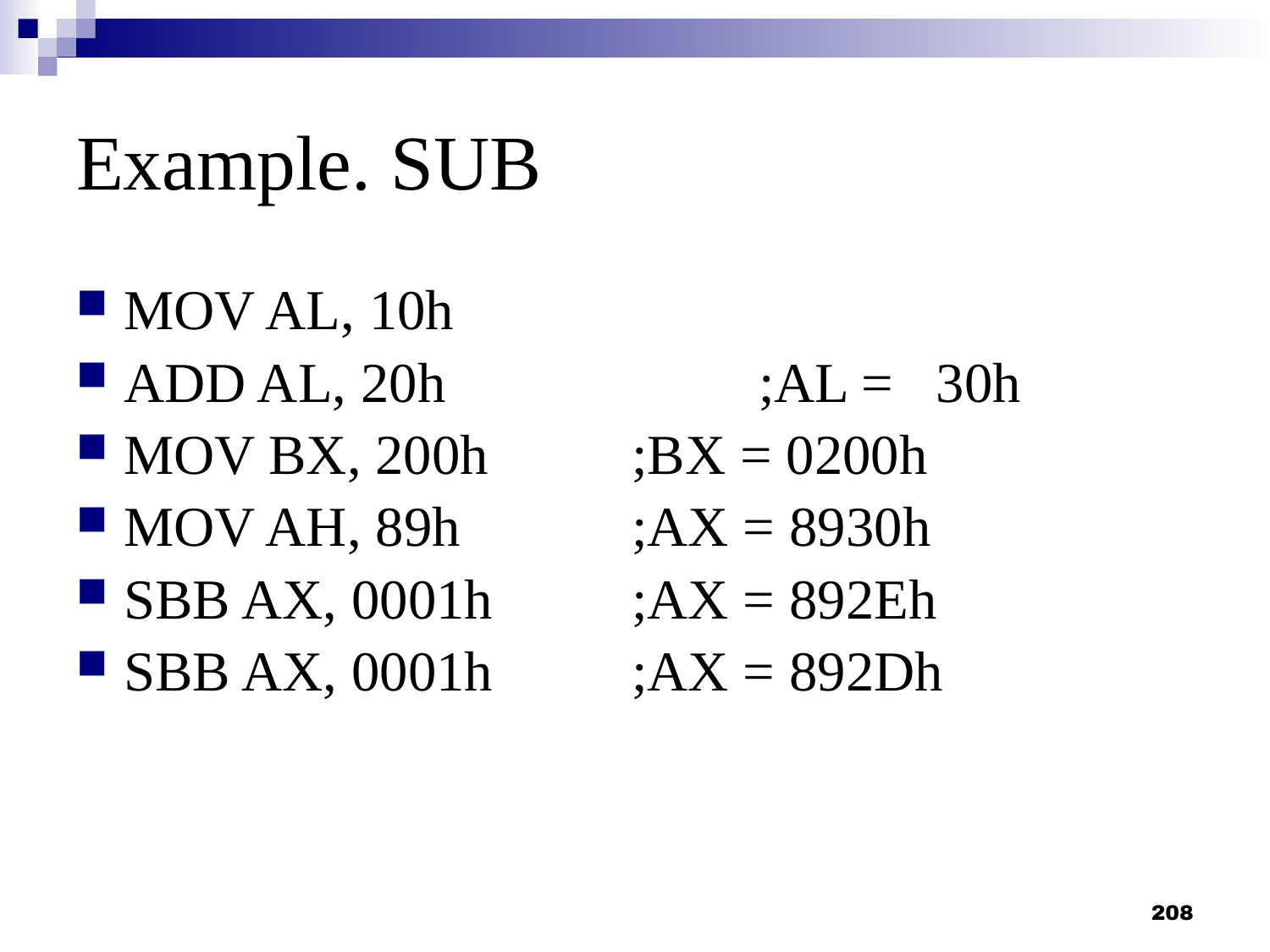

# Example. SUB
MOV AL, 10h
ADD AL, 20h			;AL =   30h
MOV BX, 200h		;BX = 0200h
MOV AH, 89h		;AX = 8930h
SBB AX, 0001h		;AX = 892Eh
SBB AX, 0001h		;AX = 892Dh
208